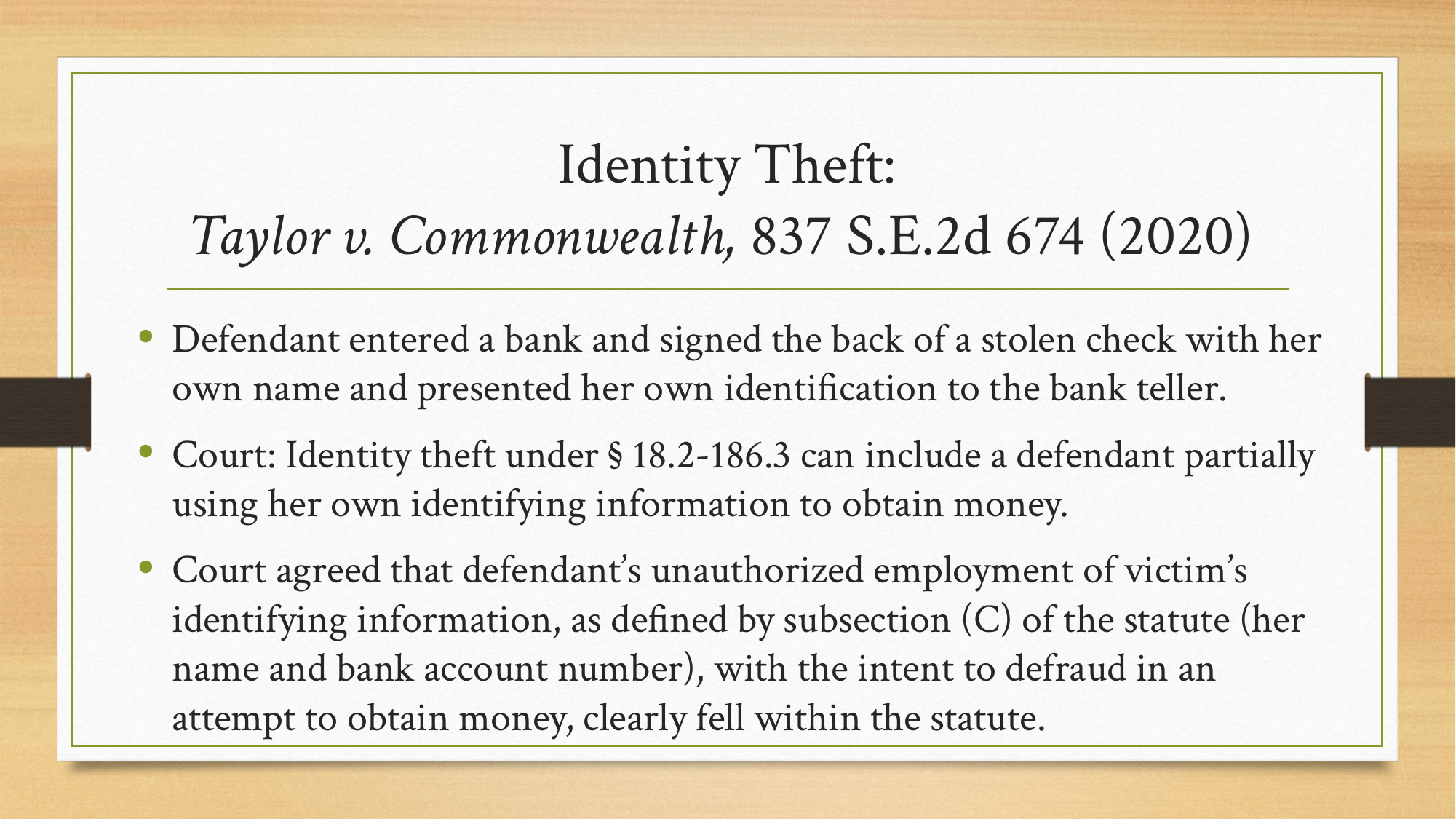

# Identity Theft: Taylor v. Commonwealth, 837 S.E.2d 674 (2020)
Defendant entered a bank and signed the back of a stolen check with her own name and presented her own identification to the bank teller.
Court: Identity theft under § 18.2-186.3 can include a defendant partially using her own identifying information to obtain money.
Court agreed that defendant’s unauthorized employment of victim’s identifying information, as defined by subsection (C) of the statute (her name and bank account number), with the intent to defraud in an attempt to obtain money, clearly fell within the statute.